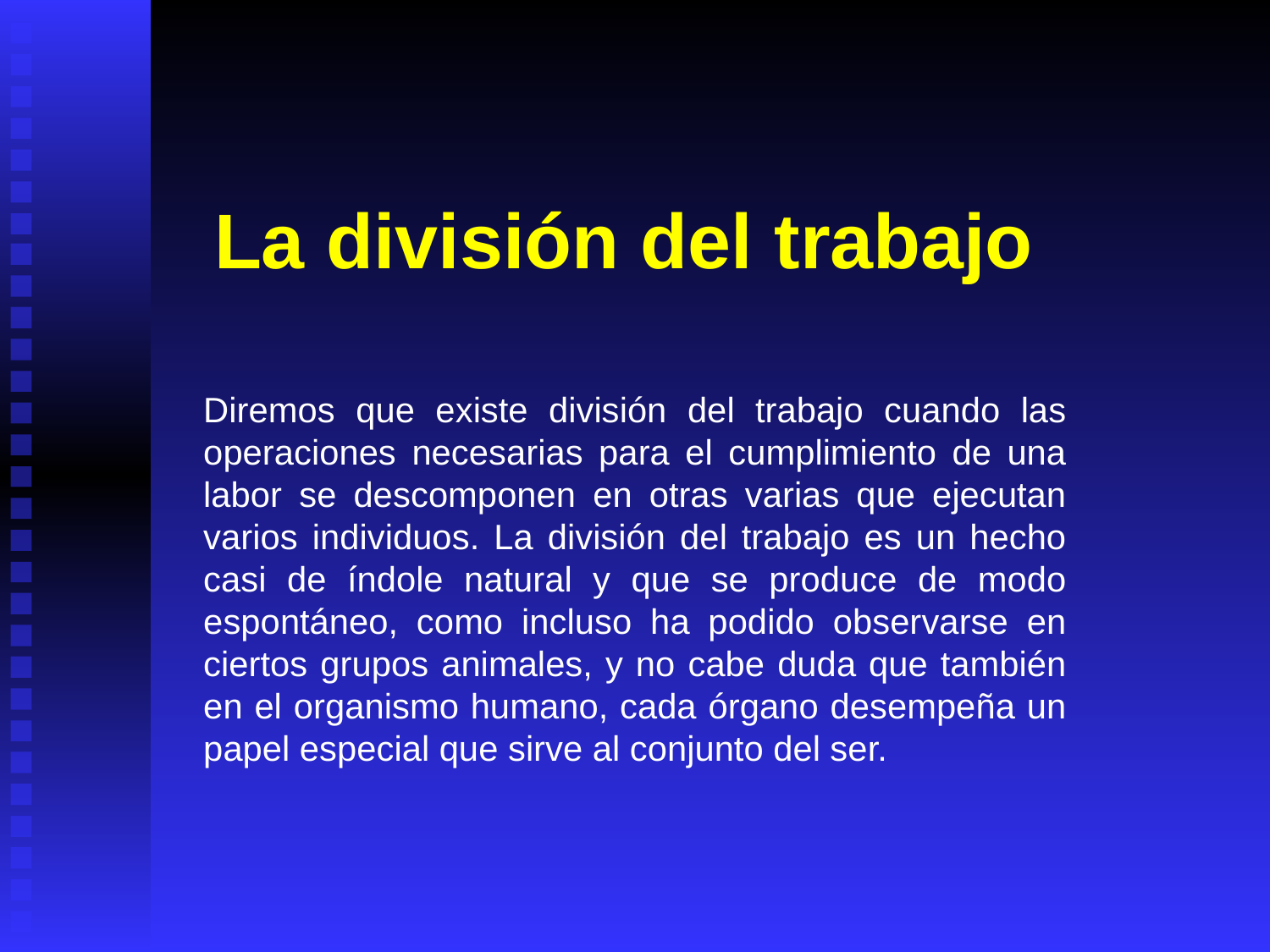

# La división del trabajo
Diremos que existe división del trabajo cuando las operaciones necesarias para el cumplimiento de una labor se descomponen en otras varias que ejecutan varios individuos. La división del trabajo es un hecho casi de índole natural y que se produce de modo espontáneo, como incluso ha podido observarse en ciertos grupos animales, y no cabe duda que también en el organismo humano, cada órgano desempeña un papel especial que sirve al conjunto del ser.